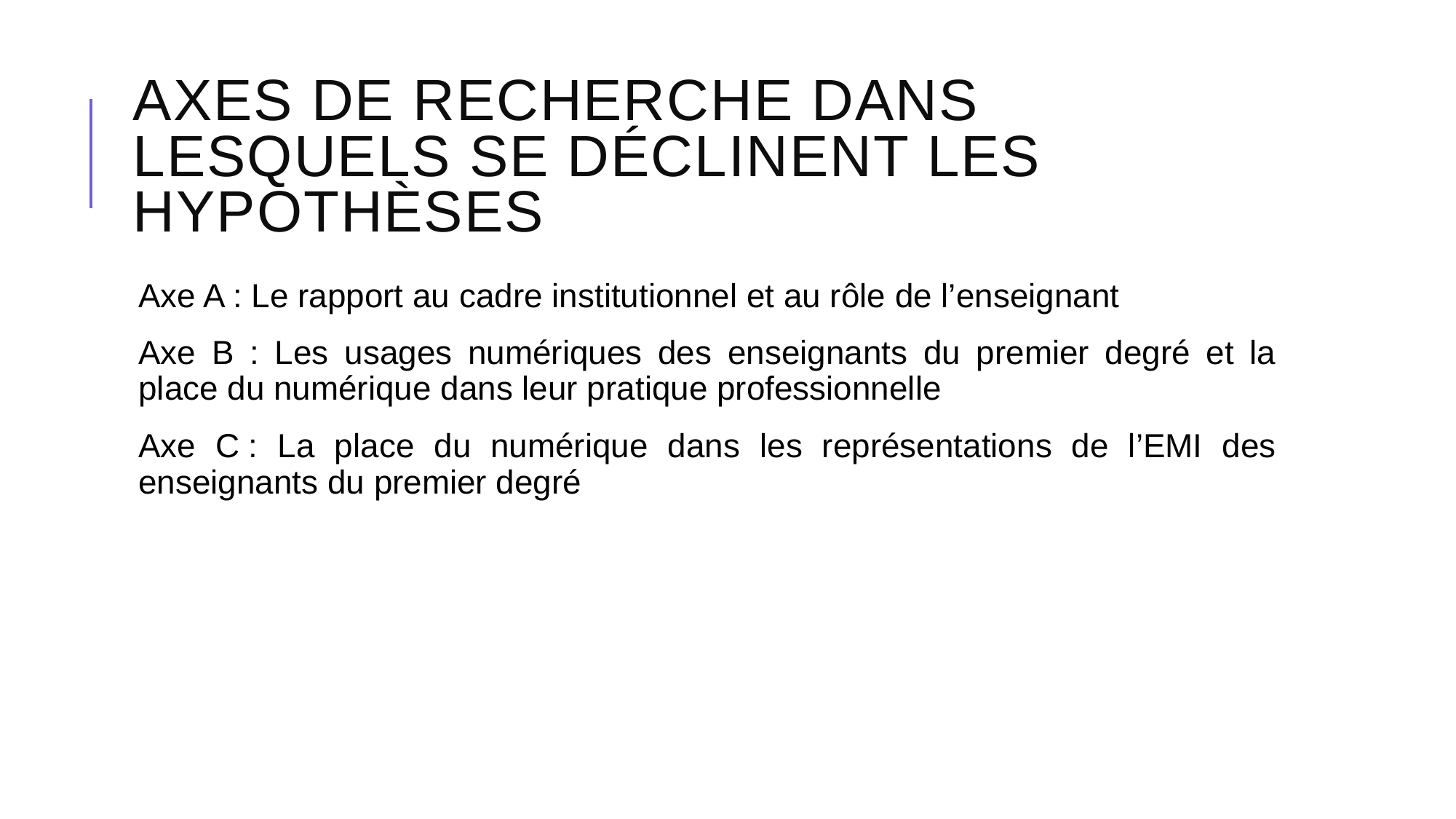

# Axes de recherche dans lesquels se déclinent les hypothèses
Axe A : Le rapport au cadre institutionnel et au rôle de l’enseignant
Axe B : Les usages numériques des enseignants du premier degré et la place du numérique dans leur pratique professionnelle
Axe C : La place du numérique dans les représentations de l’EMI des enseignants du premier degré